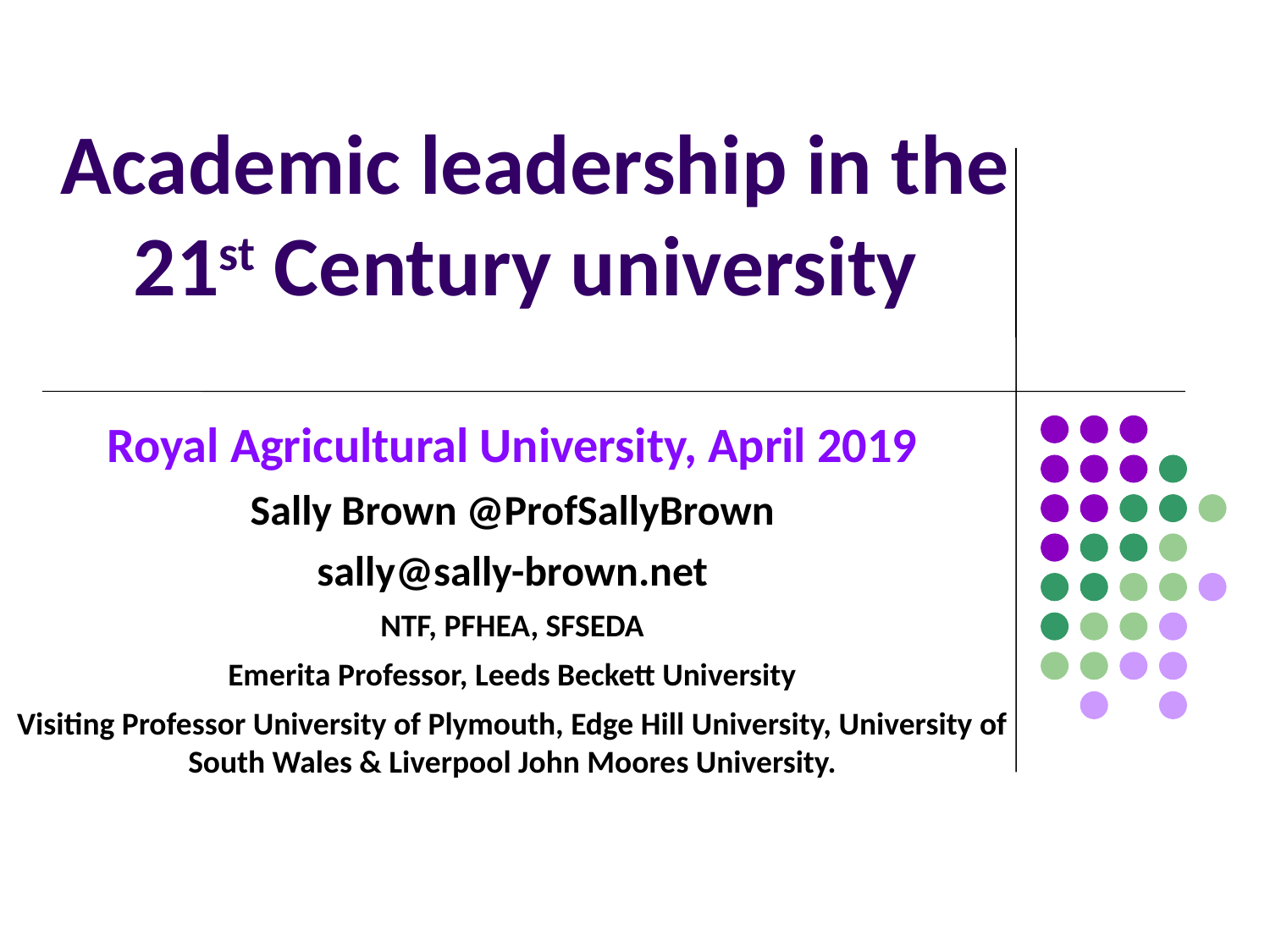

# Academic leadership in the 21st Century university
Royal Agricultural University, April 2019
Sally Brown @ProfSallyBrown
sally@sally-brown.net
NTF, PFHEA, SFSEDA
Emerita Professor, Leeds Beckett University
Visiting Professor University of Plymouth, Edge Hill University, University of South Wales & Liverpool John Moores University.